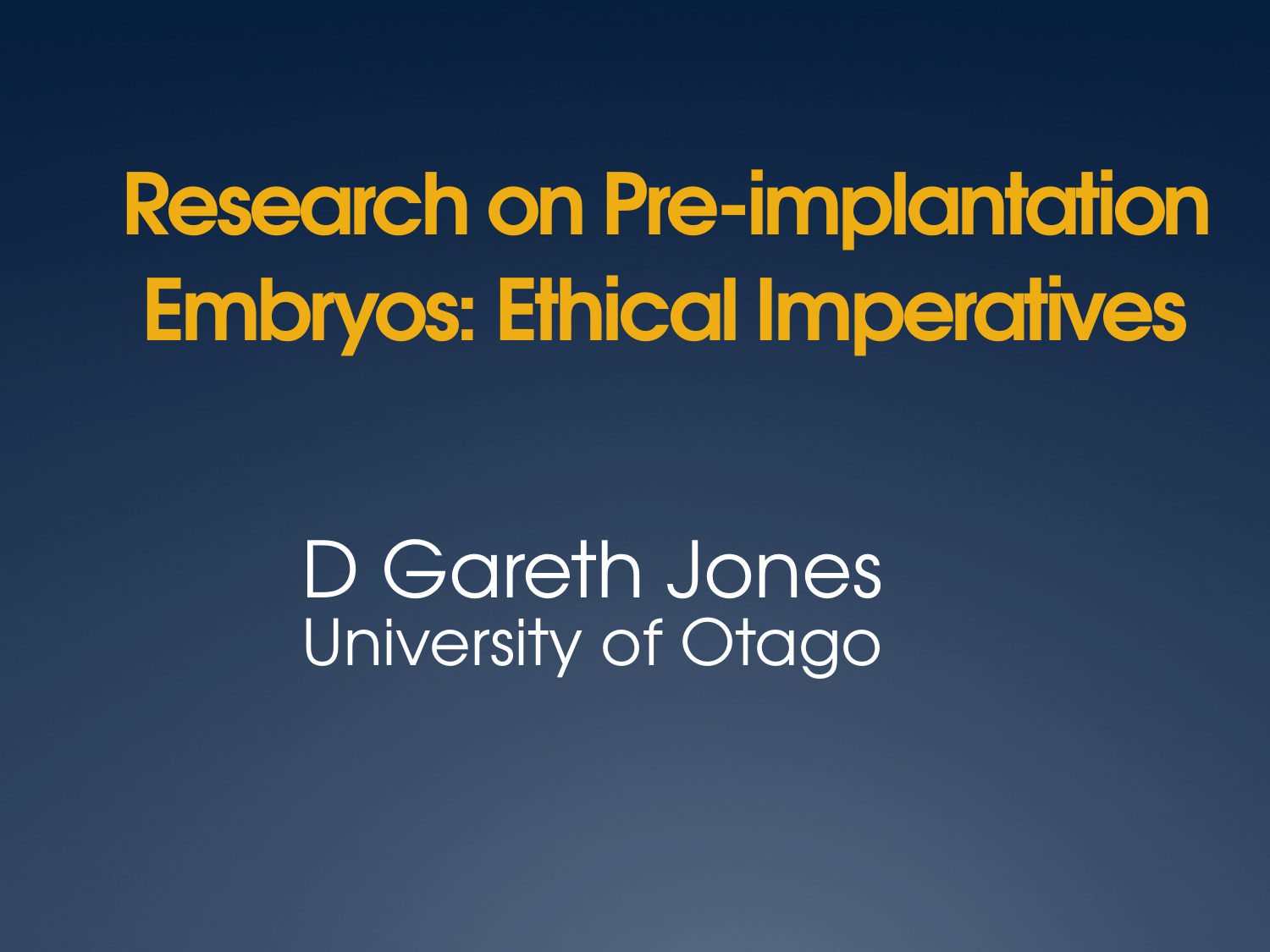

# Research on Pre-implantation Embryos: Ethical Imperatives

D Gareth Jones
University of Otago